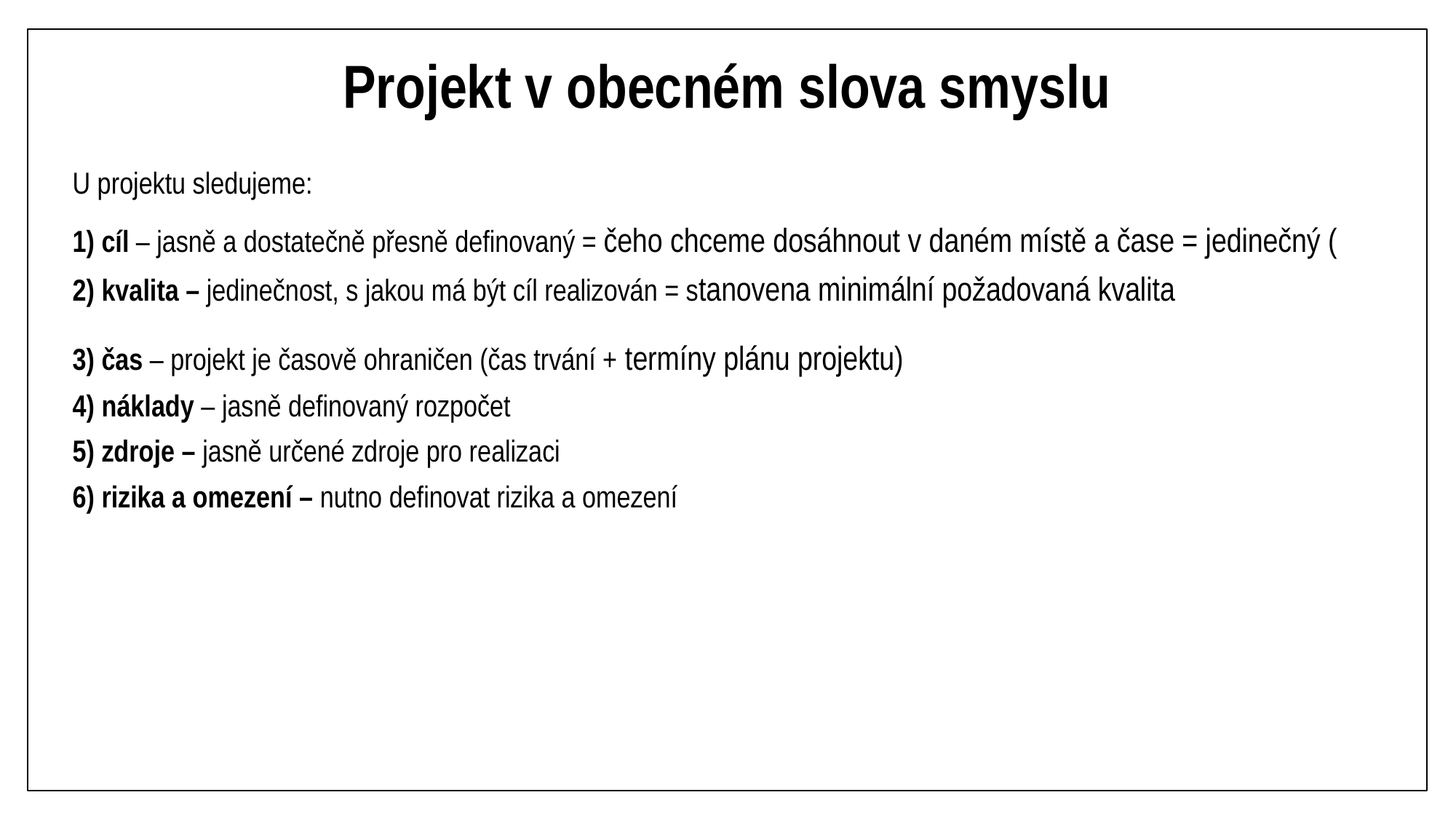

# Projekt v obecném slova smyslu
U projektu sledujeme:

1) cíl – jasně a dostatečně přesně definovaný = čeho chceme dosáhnout v daném místě a čase = jedinečný (

2) kvalita – jedinečnost, s jakou má být cíl realizován = stanovena minimální požadovaná kvalita

3) čas – projekt je časově ohraničen (čas trvání + termíny plánu projektu)

4) náklady – jasně definovaný rozpočet

5) zdroje – jasně určené zdroje pro realizaci

6) rizika a omezení – nutno definovat rizika a omezení